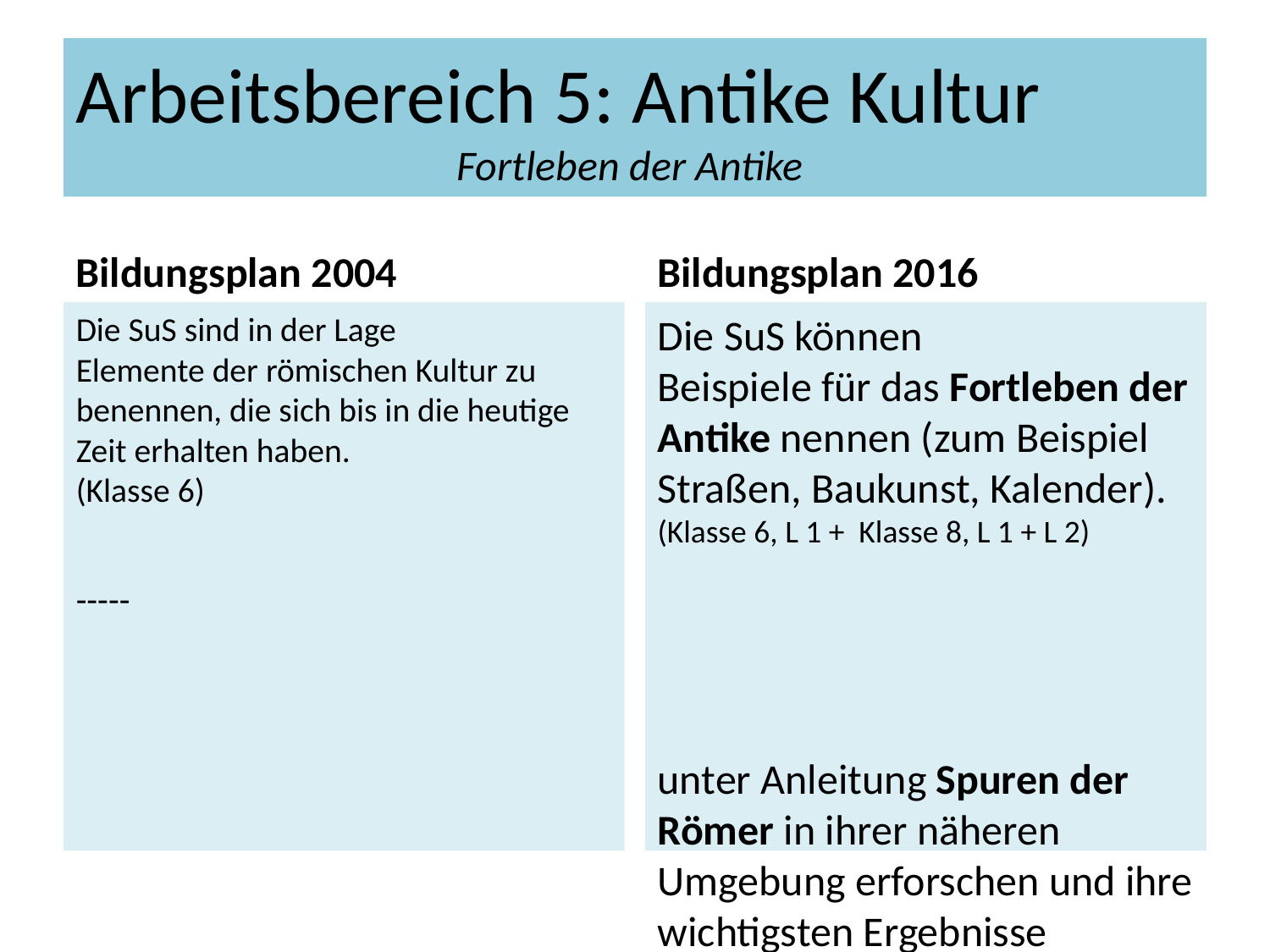

Arbeitsbereich 5: Antike Kultur
Fortleben der Antike
Bildungsplan 2004
Bildungsplan 2016
Die SuS sind in der Lage
Elemente der römischen Kultur zu benennen, die sich bis in die heutige Zeit erhalten haben.
(Klasse 6)

-----

Die SuS können
Beispiele für das Fortleben der Antike nennen (zum Beispiel Straßen, Baukunst, Kalender).
(Klasse 6, L 1 +  Klasse 8, L 1 + L 2)

unter Anleitung Spuren der Römer in ihrer näheren Umgebung erforschen und ihre wichtigsten Ergebnisse präsentieren.
(Klasse 6, L 1 + Klasse 8, L2 + Klasse 8, L 1 ohne unter Anleitung)